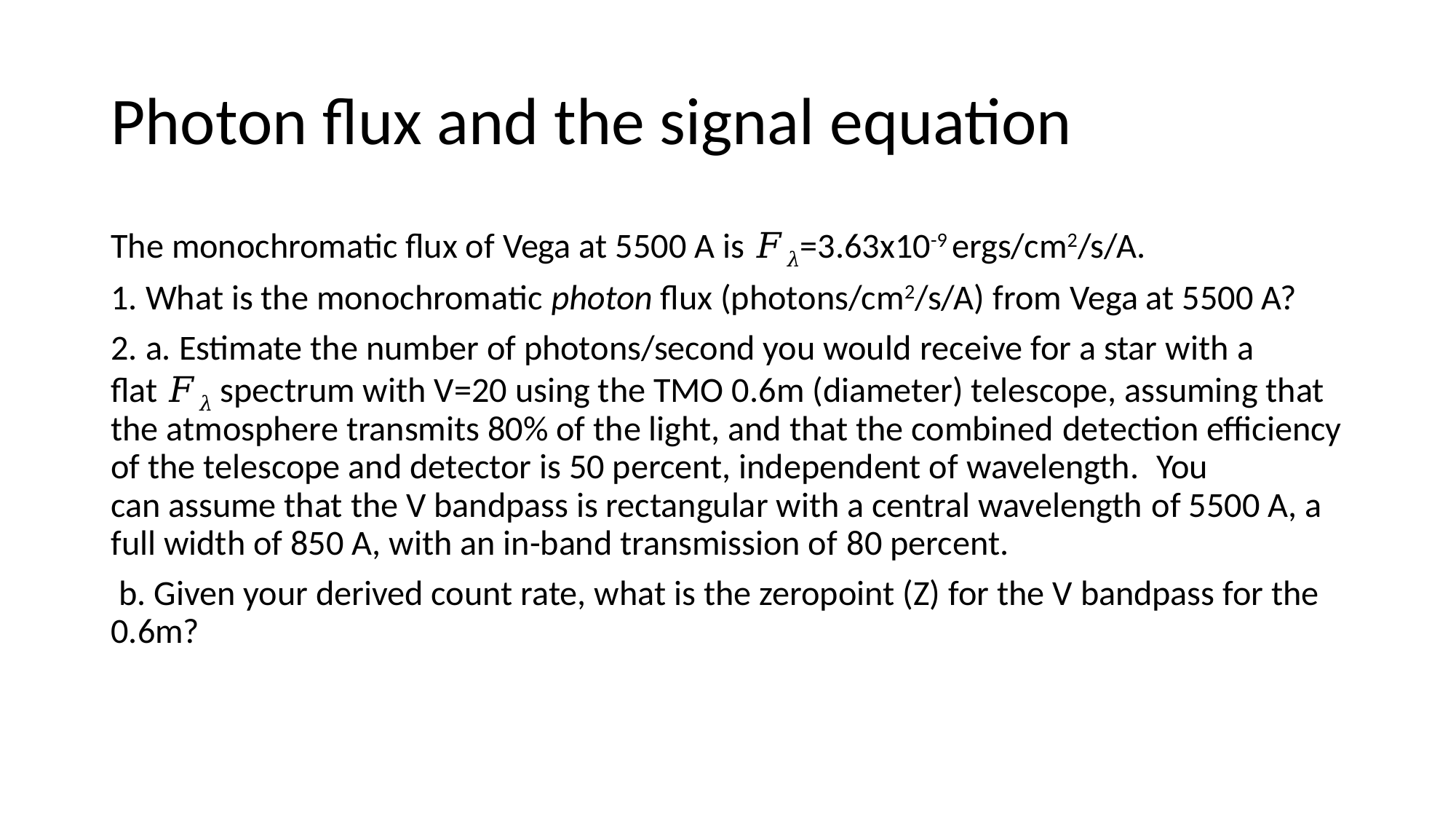

# Photon flux and the signal equation
The monochromatic flux of Vega at 5500 A is 𝐹𝜆=3.63x10-9 ergs/cm2/s/A.
1. What is the monochromatic photon flux (photons/cm2/s/A) from Vega at 5500 A?
2. a. Estimate the number of photons/second you would receive for a star with a flat 𝐹𝜆 spectrum with V=20 using the TMO 0.6m (diameter) telescope, assuming that the atmosphere transmits 80% of the light, and that the combined detection efficiency of the telescope and detector is 50 percent, independent of wavelength.  You can assume that the V bandpass is rectangular with a central wavelength of 5500 A, a full width of 850 A, with an in-band transmission of 80 percent.
 b. Given your derived count rate, what is the zeropoint (Z) for the V bandpass for the 0.6m?